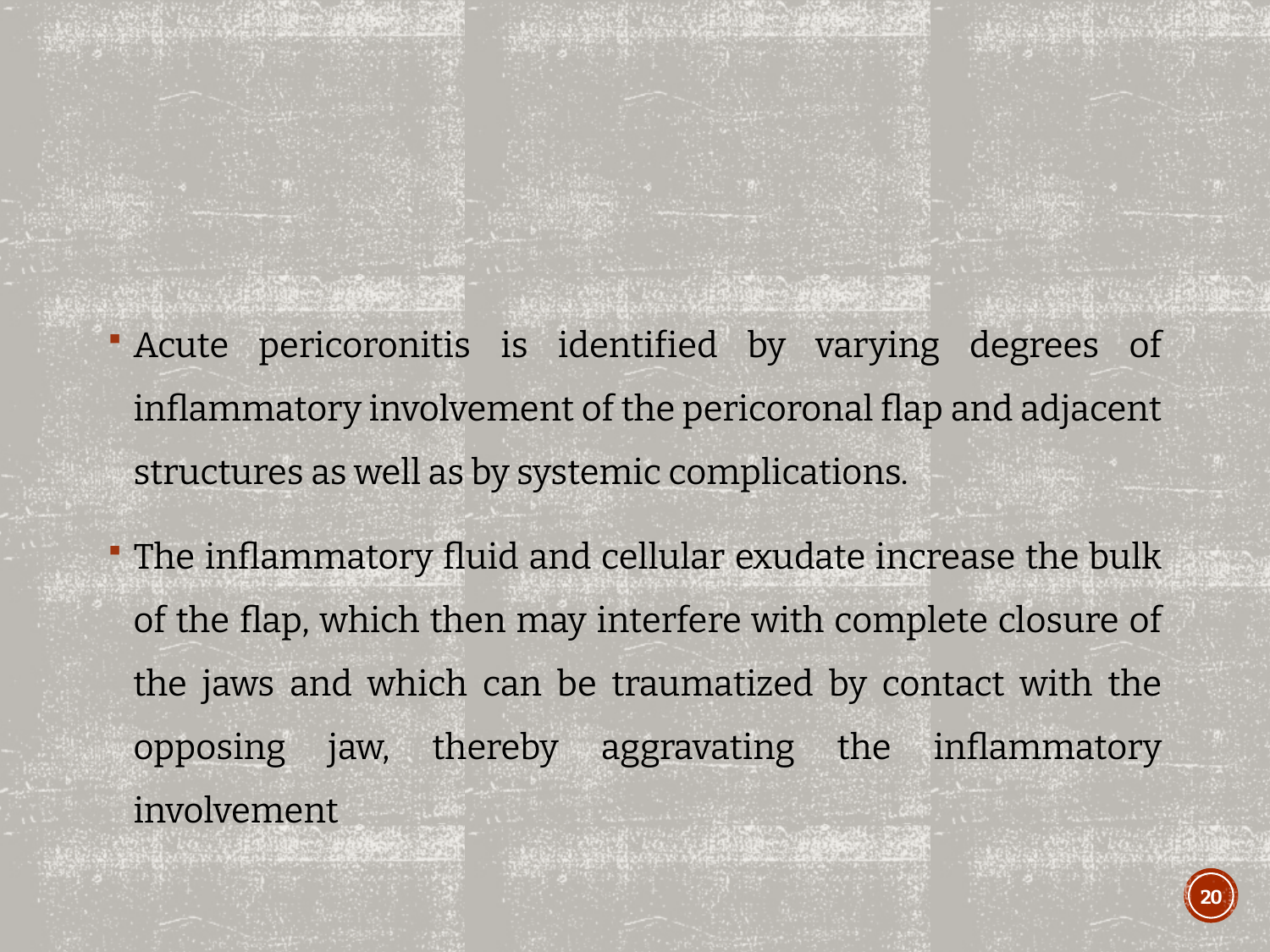

#
Acute pericoronitis is identified by varying degrees of inflammatory involvement of the pericoronal flap and adjacent structures as well as by systemic complications.
The inflammatory fluid and cellular exudate increase the bulk of the flap, which then may interfere with complete closure of the jaws and which can be traumatized by contact with the opposing jaw, thereby aggravating the inflammatory involvement
20